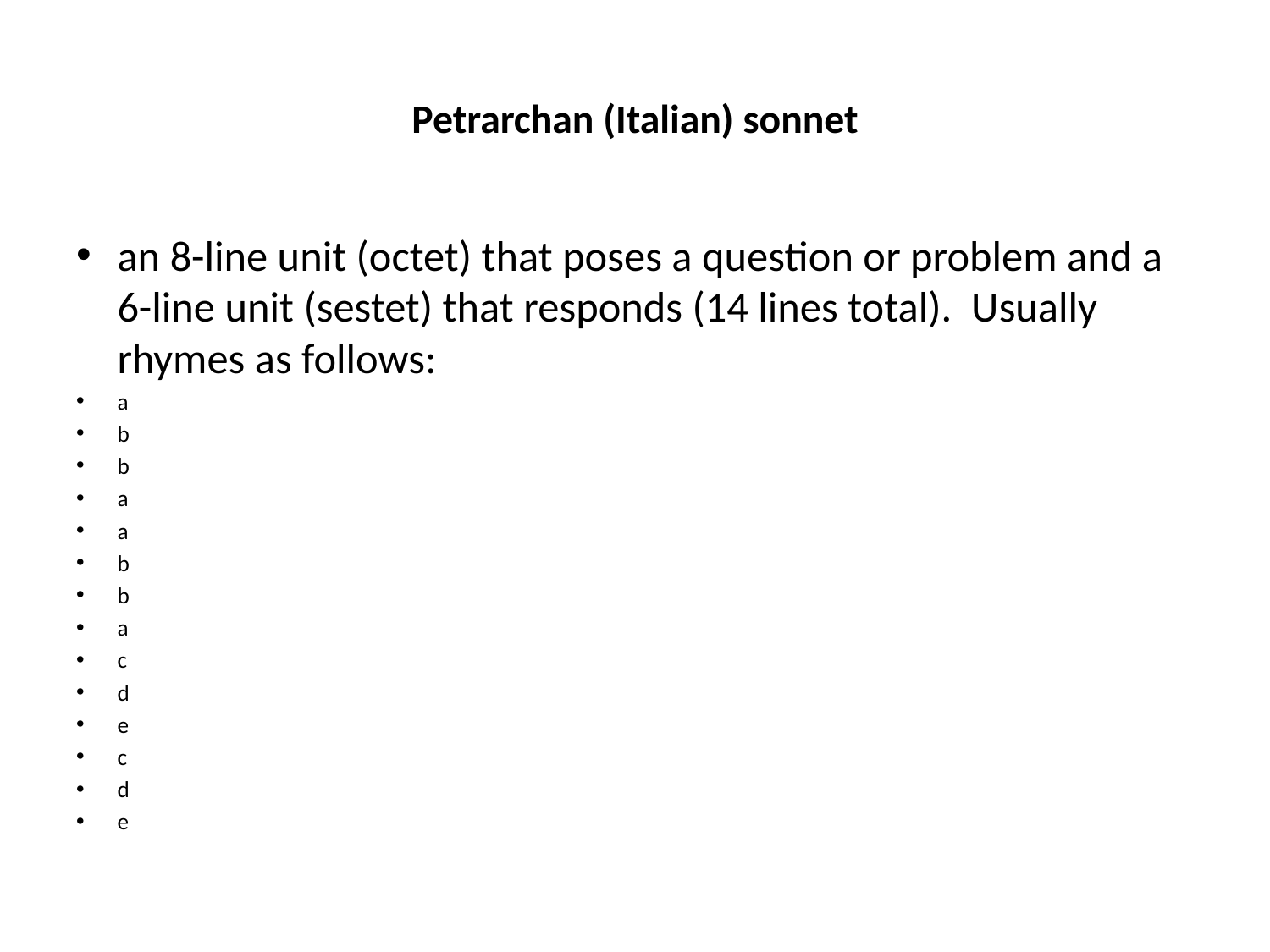

# Petrarchan (Italian) sonnet
an 8-line unit (octet) that poses a question or problem and a 6-line unit (sestet) that responds (14 lines total).  Usually rhymes as follows:
a
b
b
a
a
b
b
a
c
d
e
c
d
e